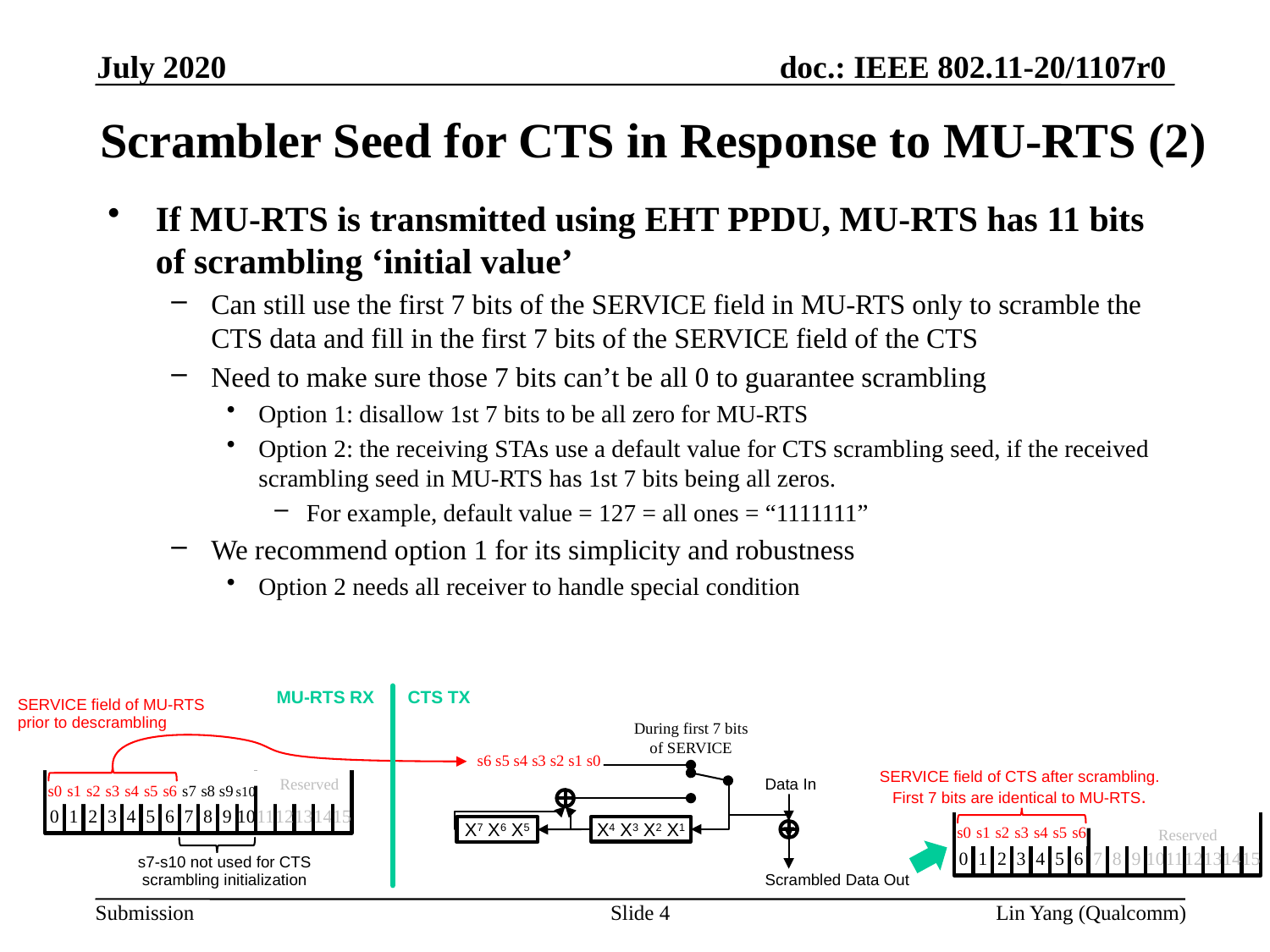

July 2020
# Scrambler Seed for CTS in Response to MU-RTS (2)
If MU-RTS is transmitted using EHT PPDU, MU-RTS has 11 bits of scrambling ‘initial value’
Can still use the first 7 bits of the SERVICE field in MU-RTS only to scramble the CTS data and fill in the first 7 bits of the SERVICE field of the CTS
Need to make sure those 7 bits can’t be all 0 to guarantee scrambling
Option 1: disallow 1st 7 bits to be all zero for MU-RTS
Option 2: the receiving STAs use a default value for CTS scrambling seed, if the received scrambling seed in MU-RTS has 1st 7 bits being all zeros.
For example, default value = 127 = all ones = “1111111”
We recommend option 1 for its simplicity and robustness
Option 2 needs all receiver to handle special condition
MU-RTS RX
CTS TX
SERVICE field of MU-RTS
prior to descrambling

During first 7 bits of SERVICE
s6 s5 s4 s3 s2 s1 s0

0

1
2
3
4
5
6
7
8
9
10
11

12
13
14
15
SERVICE field of CTS after scrambling.
First 7 bits are identical to MU-RTS.

Reserved
Data In
s0
s1
s2
s3
s4
s5
s6
s7
s8
s9
s10

0
1
2
3
4
5
6
7

8
9
10
11
12
13
14
15

X7 X6 X5
X4 X3 X2 X1
s0
s1
s2
s3
s4
s5
s6

Reserved

s7-s10 not used for CTS
scrambling initialization
Scrambled Data Out
Slide 4
Lin Yang (Qualcomm)